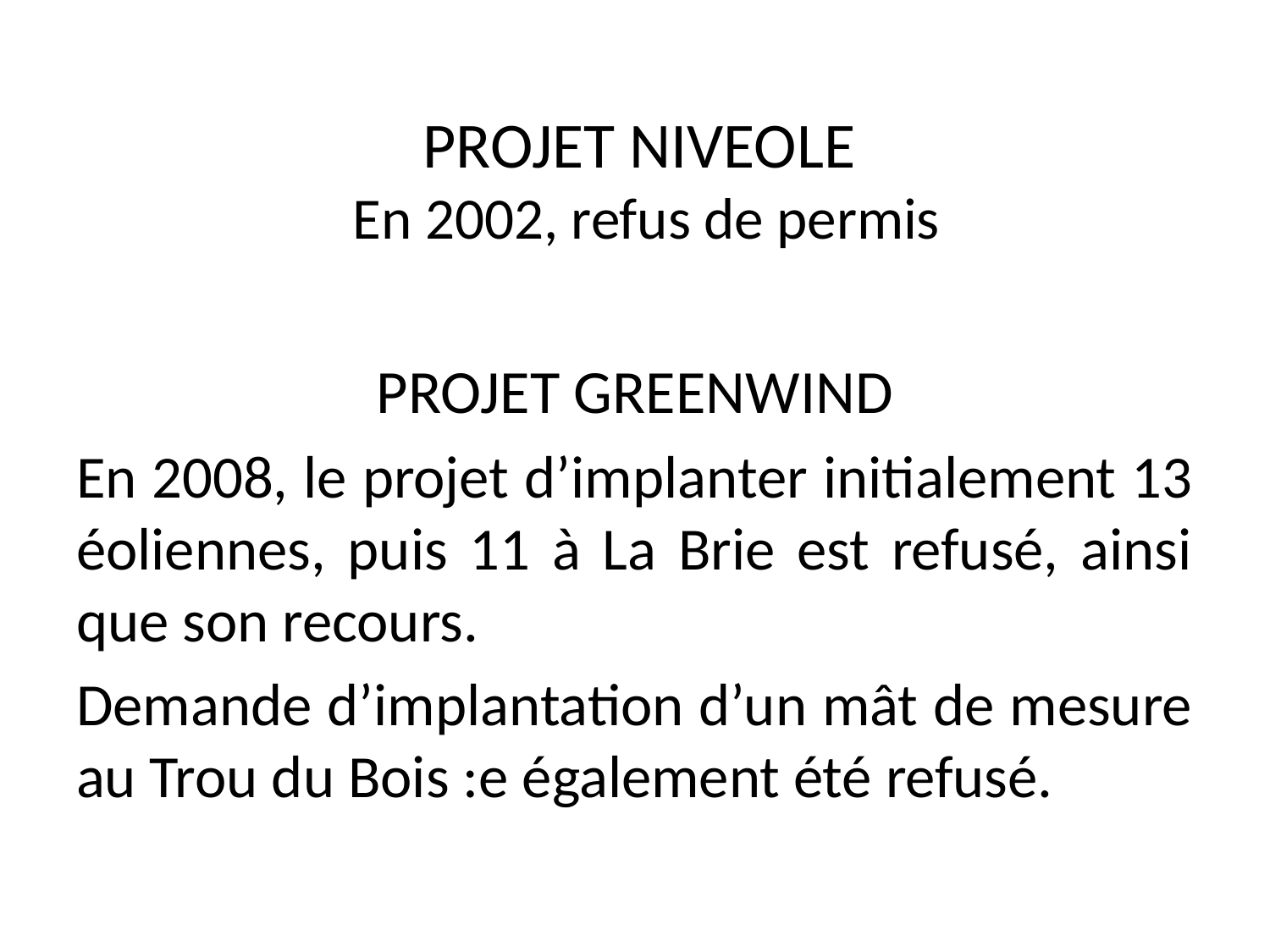

# PROJET NIVEOLE En 2002, refus de permis
PROJET GREENWIND
En 2008, le projet d’implanter initialement 13 éoliennes, puis 11 à La Brie est refusé, ainsi que son recours.
Demande d’implantation d’un mât de mesure au Trou du Bois :e également été refusé.